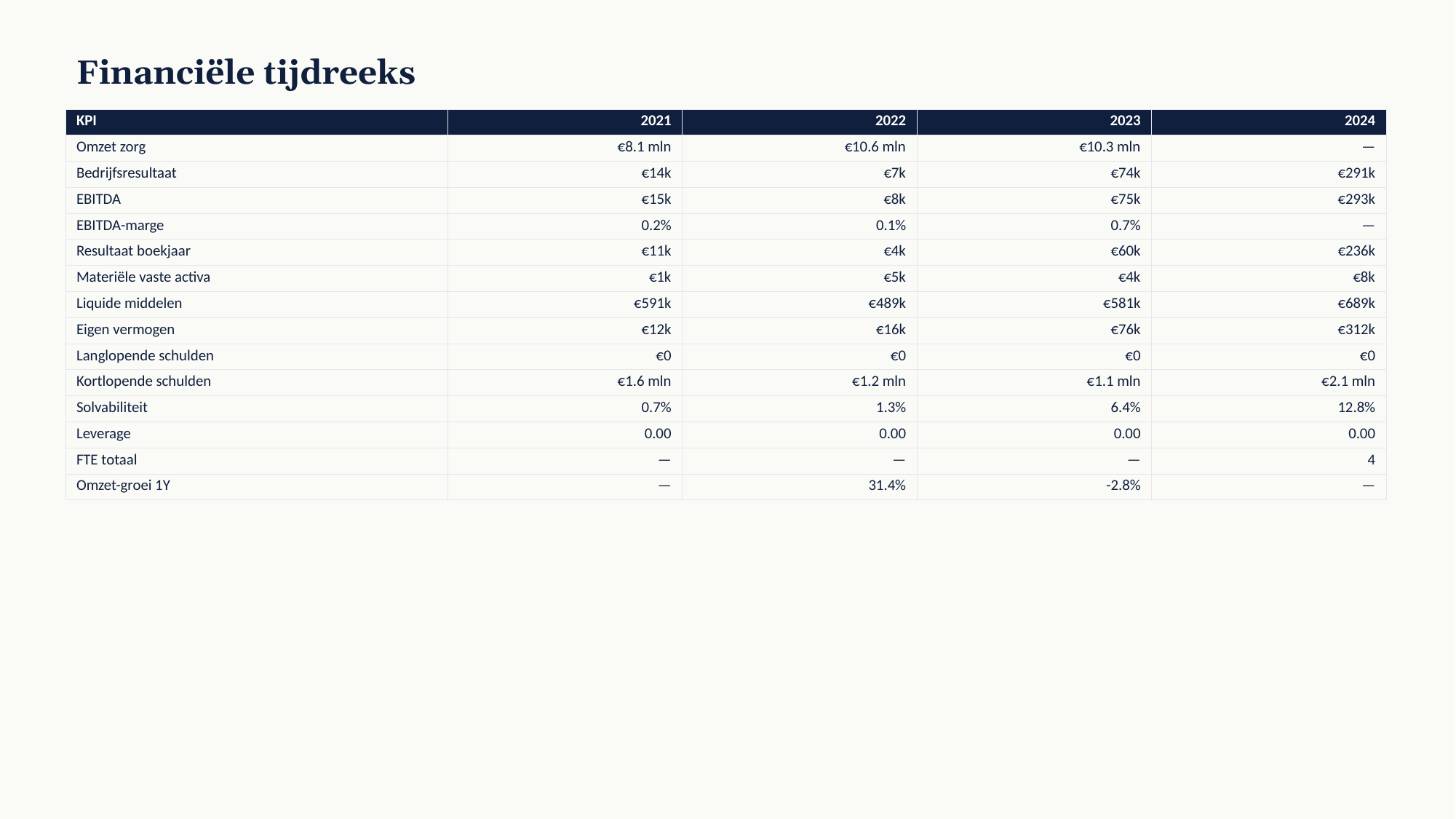

Financiële tijdreeks
| KPI | 2021 | 2022 | 2023 | 2024 |
| --- | --- | --- | --- | --- |
| Omzet zorg | €8.1 mln | €10.6 mln | €10.3 mln | — |
| Bedrijfsresultaat | €14k | €7k | €74k | €291k |
| EBITDA | €15k | €8k | €75k | €293k |
| EBITDA-marge | 0.2% | 0.1% | 0.7% | — |
| Resultaat boekjaar | €11k | €4k | €60k | €236k |
| Materiële vaste activa | €1k | €5k | €4k | €8k |
| Liquide middelen | €591k | €489k | €581k | €689k |
| Eigen vermogen | €12k | €16k | €76k | €312k |
| Langlopende schulden | €0 | €0 | €0 | €0 |
| Kortlopende schulden | €1.6 mln | €1.2 mln | €1.1 mln | €2.1 mln |
| Solvabiliteit | 0.7% | 1.3% | 6.4% | 12.8% |
| Leverage | 0.00 | 0.00 | 0.00 | 0.00 |
| FTE totaal | — | — | — | 4 |
| Omzet-groei 1Y | — | 31.4% | -2.8% | — |